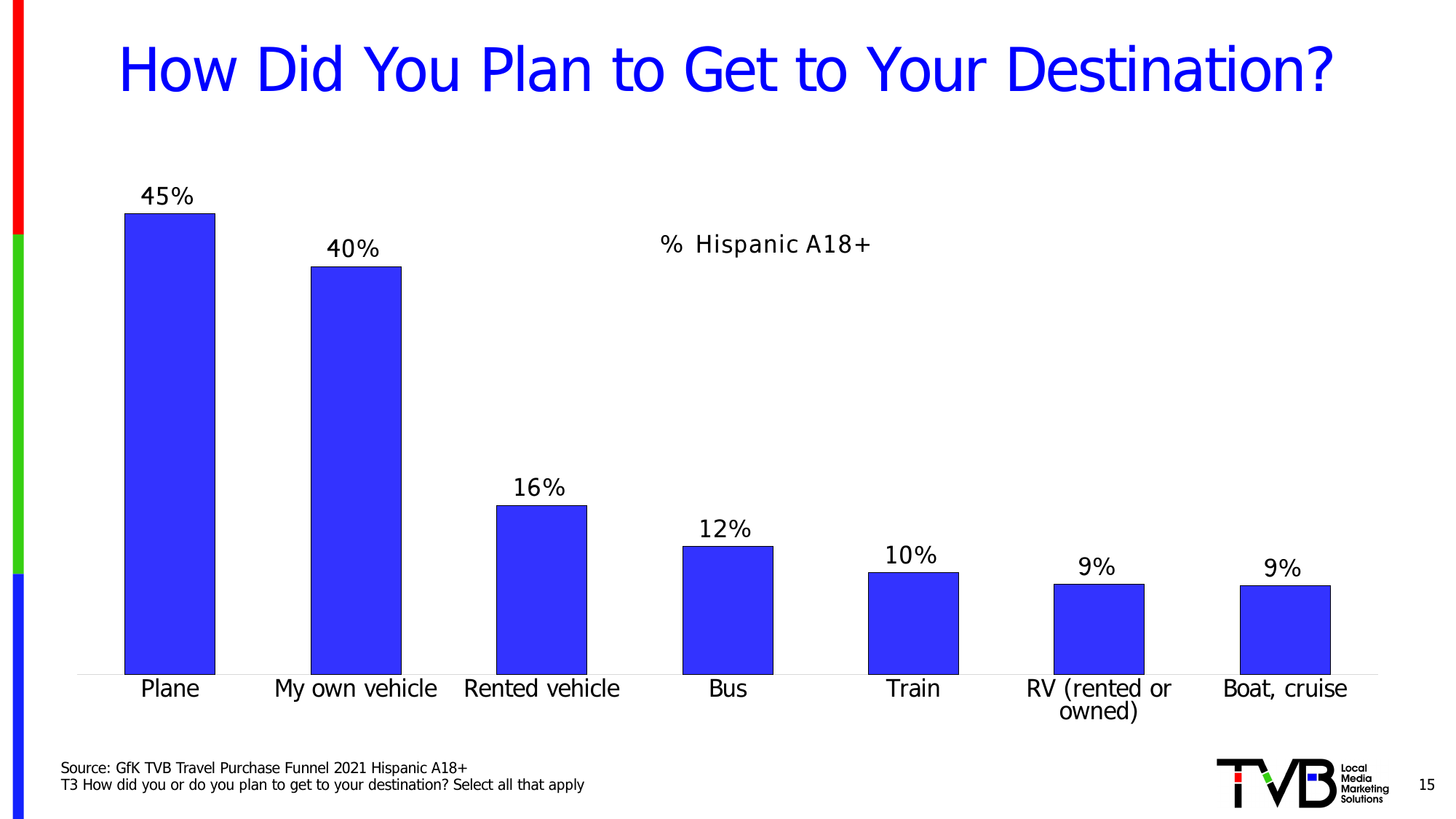

# How Did You Plan to Get to Your Destination?

### Chart

| Category | Series 1 |
|---|---|
| Plane | 0.44876635880774657 |
| My own vehicle | 0.3974266249292715 |
| Rented vehicle | 0.1647197327833246 |
| Bus | 0.12472773346475141 |
| Train | 0.09895025279719645 |
| RV (rented or owned) | 0.08765233236595059 |
| Boat, cruise | 0.08661764347990096 |
% Hispanic A18+
Source: GfK TVB Travel Purchase Funnel 2021 Hispanic A18+
T3 How did you or do you plan to get to your destination? Select all that apply
15